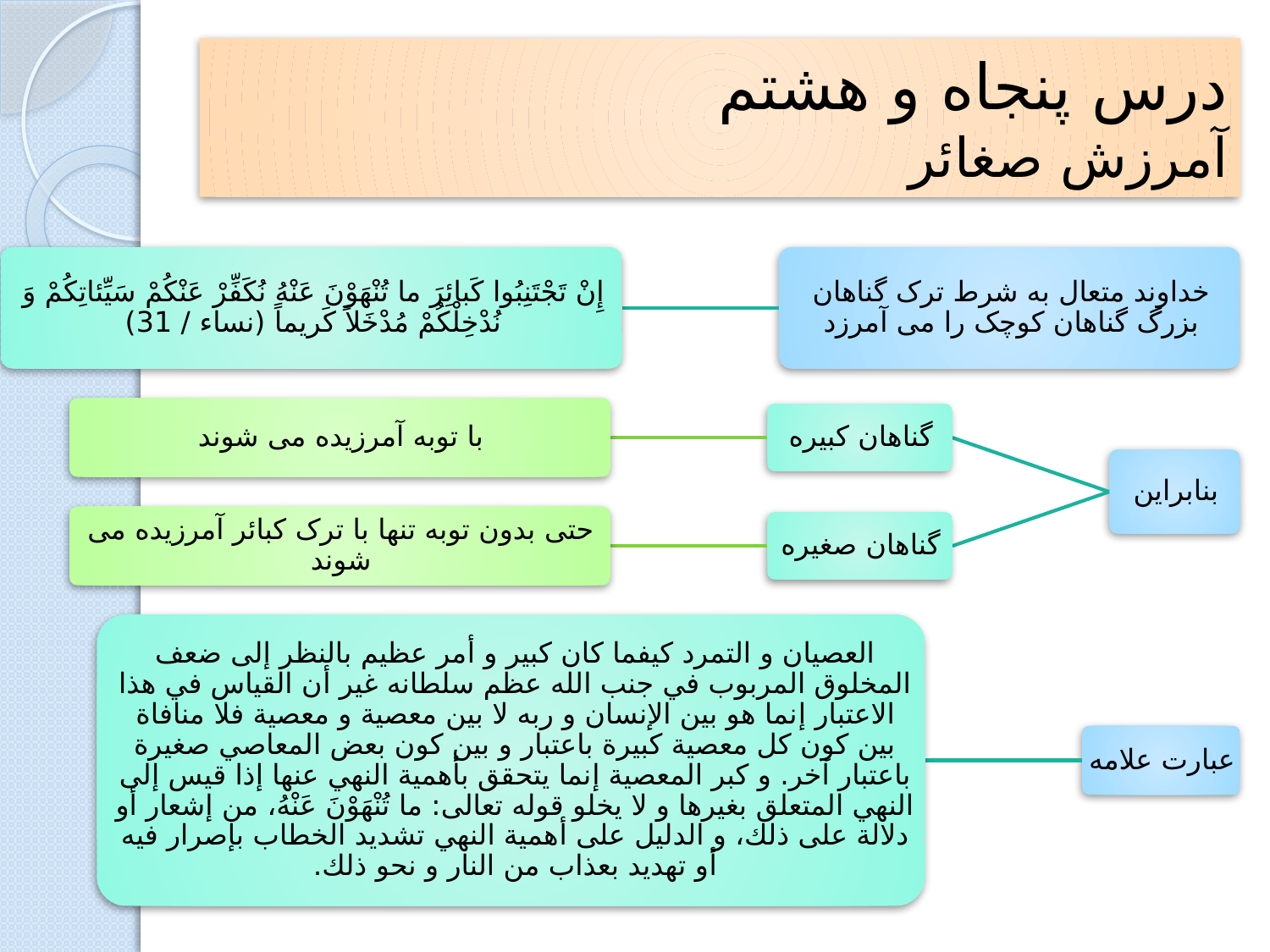

# درس پنجاه و هشتم آمرزش صغائر
خداوند متعال به شرط ترک گناهان بزرگ گناهان کوچک را می آمرزد

إِنْ تَجْتَنِبُوا كَبائِرَ ما تُنْهَوْنَ عَنْهُ نُكَفِّرْ عَنْكُمْ سَيِّئاتِكُمْ وَ نُدْخِلْكُمْ مُدْخَلاً كَريماً (نساء / 31)
بنابراین

گناهان کبیره

با توبه آمرزیده می شوند

گناهان صغیره

حتی بدون توبه تنها با ترک کبائر آمرزیده می شوند
عبارت علامه

العصيان و التمرد كيفما كان كبير و أمر عظيم بالنظر إلى ضعف المخلوق المربوب في جنب الله عظم سلطانه غير أن القياس في هذا الاعتبار إنما هو بين الإنسان و ربه لا بين معصية و معصية فلا منافاة بين كون كل معصية كبيرة باعتبار و بين كون بعض المعاصي صغيرة باعتبار آخر. و كبر المعصية إنما يتحقق بأهمية النهي عنها إذا قيس إلى النهي المتعلق بغيرها و لا يخلو قوله تعالى: ما تُنْهَوْنَ عَنْهُ، من إشعار أو دلالة على ذلك، و الدليل على أهمية النهي تشديد الخطاب بإصرار فيه أو تهديد بعذاب من النار و نحو ذلك.